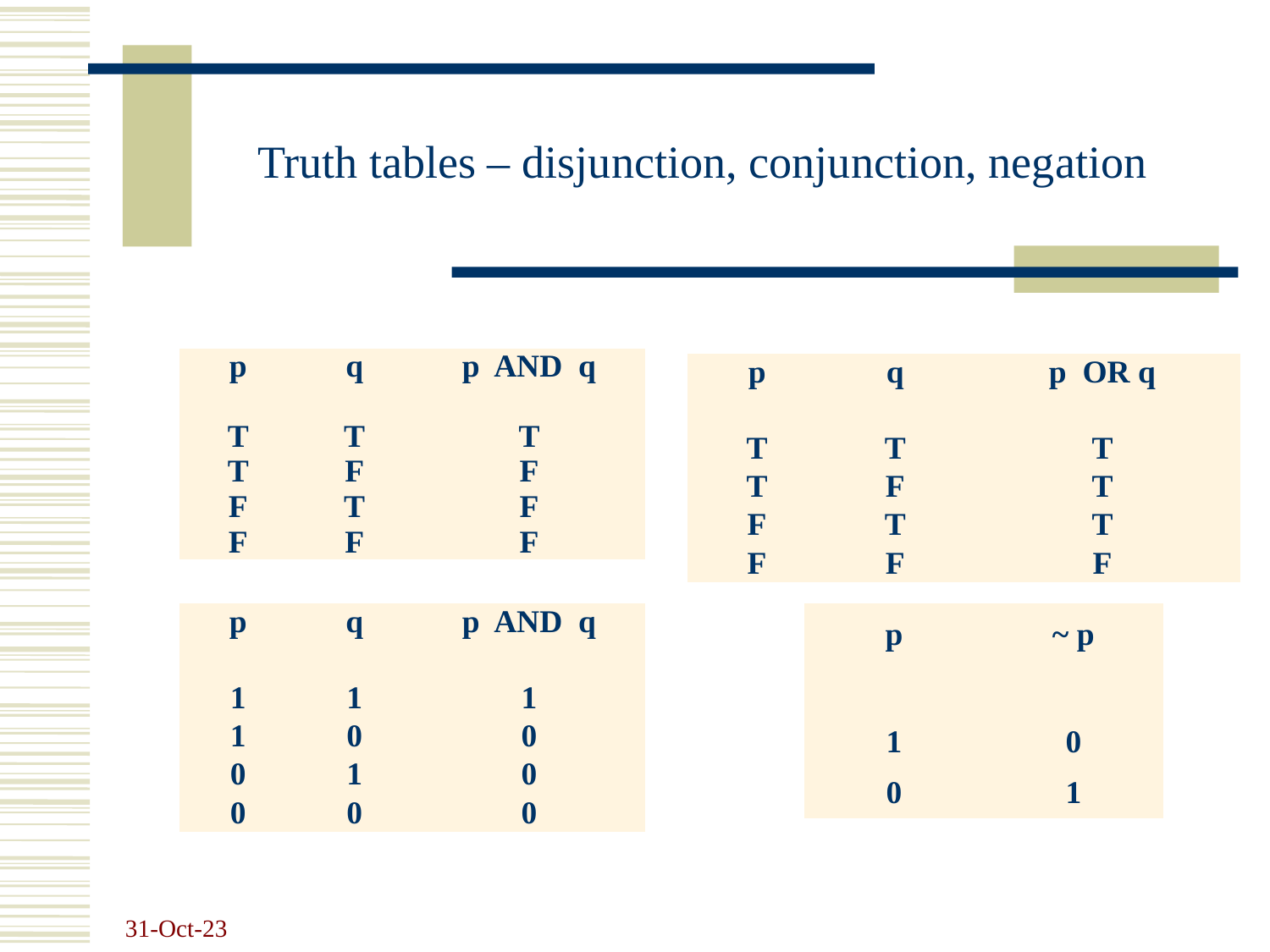

# Truth tables – disjunction, conjunction, negation
| p | q | p  AND  q |
| --- | --- | --- |
|  |  |  |
| T | T | T |
| T | F | F |
| F | T | F |
| F | F | F |
| p | q | p  OR q |
| --- | --- | --- |
|  |  |  |
| T | T | T |
| T | F | T |
| F | T | T |
| F | F | F |

| p | q | p  AND  q |
| --- | --- | --- |
|  |  |  |
| 1 | 1 | 1 |
| 1 | 0 | 0 |
| 0 | 1 | 0 |
| 0 | 0 | 0 |
| p | ~ p |
| --- | --- |
|  |  |
| 1 | 0 |
| 0 | 1 |
31-Oct-23